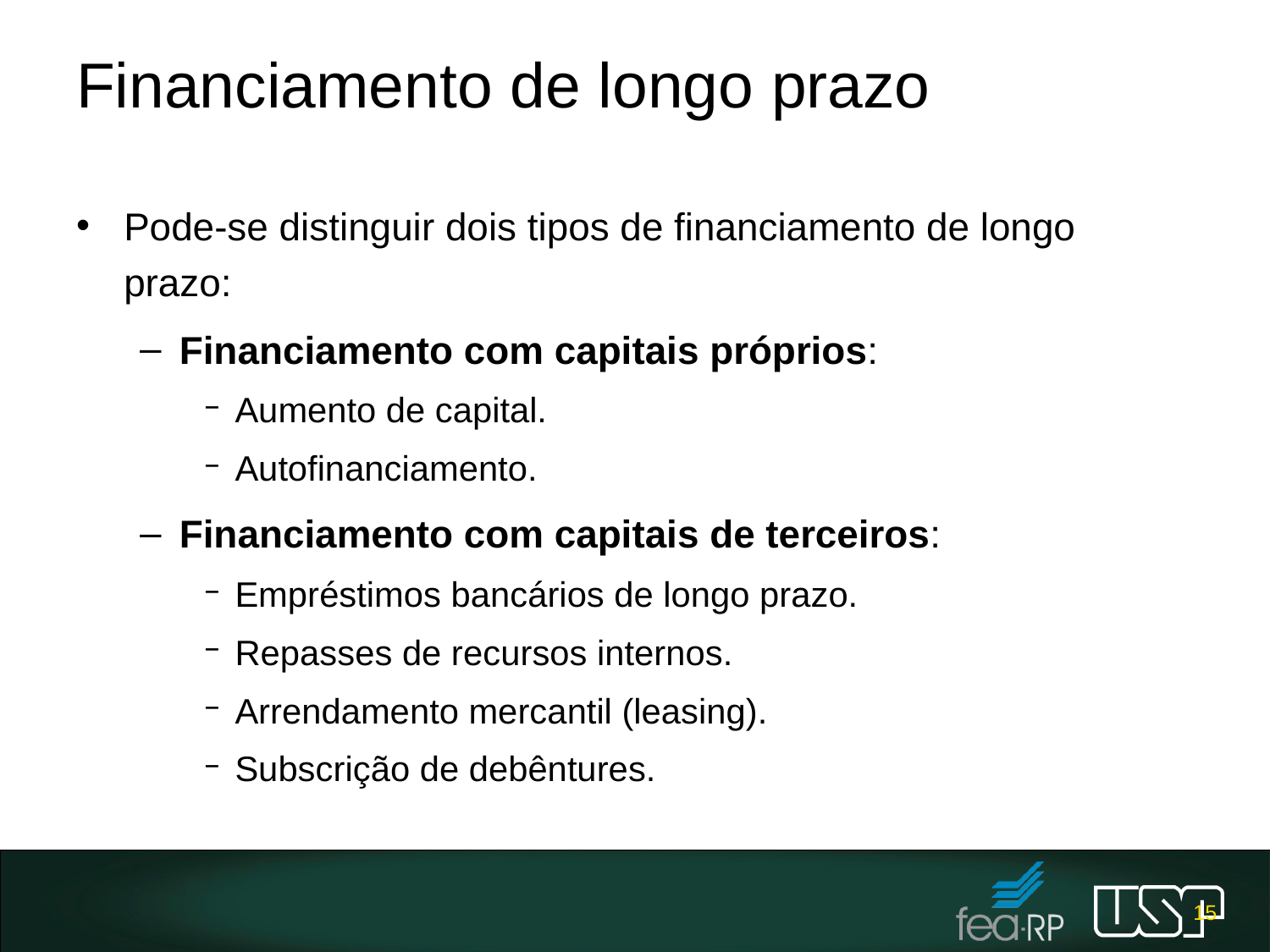

# Financiamento de longo prazo
Pode-se distinguir dois tipos de financiamento de longo prazo:
Financiamento com capitais próprios:
Aumento de capital.
Autofinanciamento.
Financiamento com capitais de terceiros:
Empréstimos bancários de longo prazo.
Repasses de recursos internos.
Arrendamento mercantil (leasing).
Subscrição de debêntures.
15